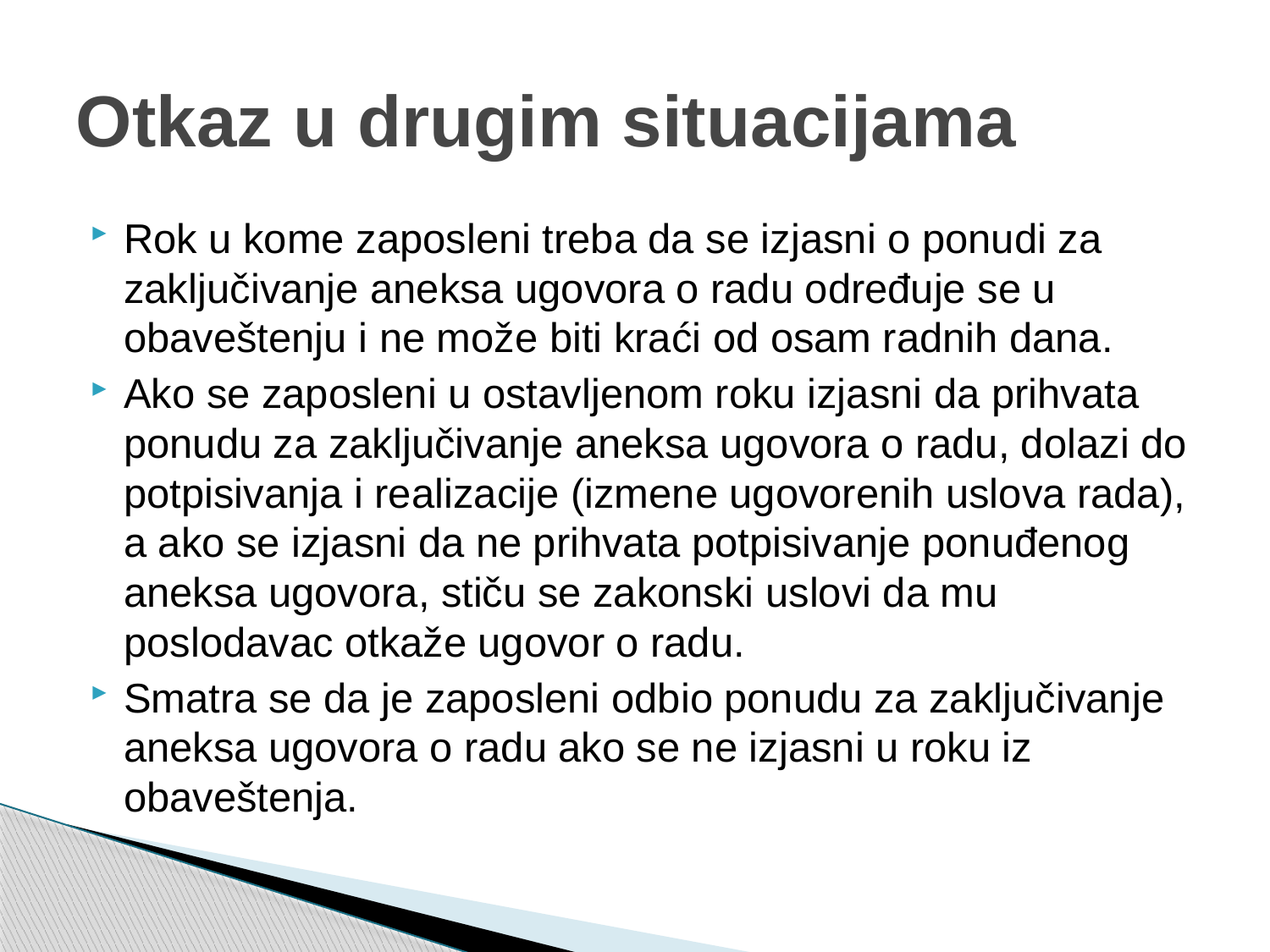

# Otkaz u drugim situacijama
Rok u kome zaposleni treba da se izjasni o ponudi za zaključivanje aneksa ugovora o radu određuje se u obaveštenju i ne može biti kraći od osam radnih dana.
Ako se zaposleni u ostavljenom roku izjasni da prihvata ponudu za zaključivanje aneksa ugovora o radu, dolazi do potpisivanja i realizacije (izmene ugovorenih uslova rada), a ako se izjasni da ne prihvata potpisivanje ponuđenog aneksa ugovora, stiču se zakonski uslovi da mu poslodavac otkaže ugovor o radu.
Smatra se da je zaposleni odbio ponudu za zaključivanje aneksa ugovora o radu ako se ne izjasni u roku iz obaveštenja.